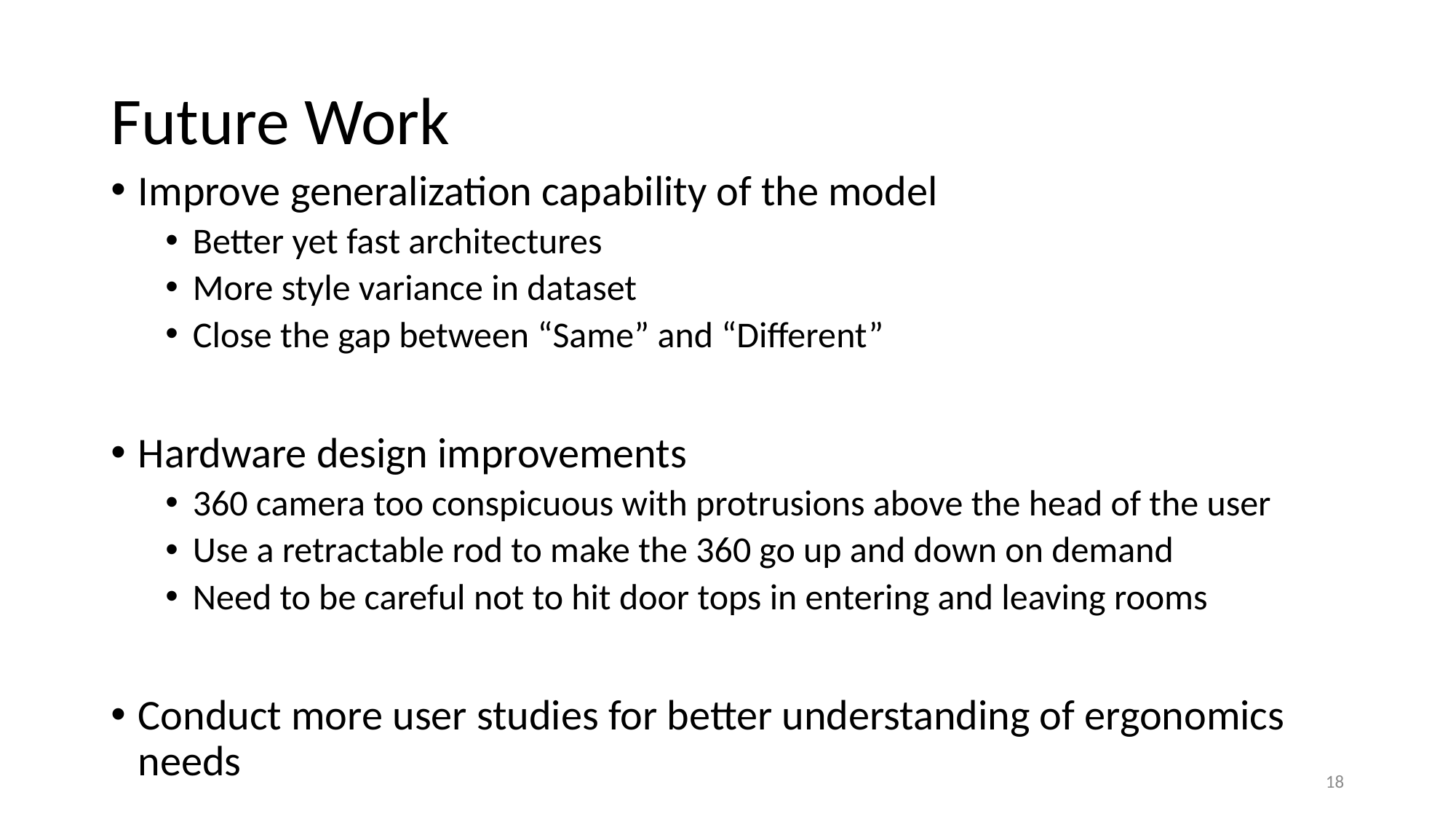

# Future Work
Improve generalization capability of the model
Better yet fast architectures
More style variance in dataset
Close the gap between “Same” and “Different”

Hardware design improvements
360 camera too conspicuous with protrusions above the head of the user
Use a retractable rod to make the 360 go up and down on demand
Need to be careful not to hit door tops in entering and leaving rooms

Conduct more user studies for better understanding of ergonomics needs
18